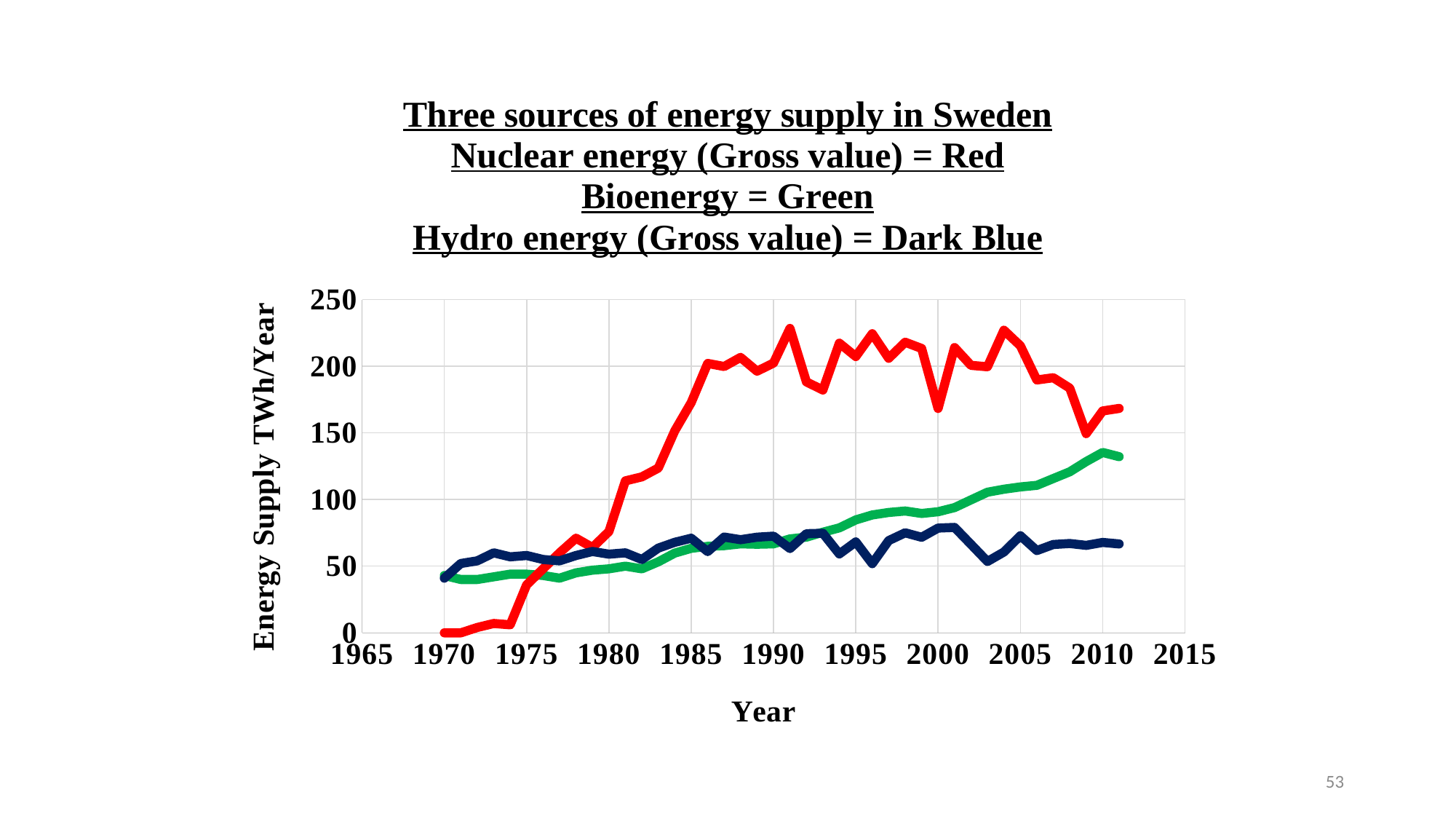

### Chart: Three sources of energy supply in Sweden
Nuclear energy (Gross value) = Red
Bioenergy = Green
Hydro energy (Gross value) = Dark Blue

| Category | Vattenkraft, brutto1 | Kärnkraft, brutto2 | Biobräns-len och torv |
|---|---|---|---|
53